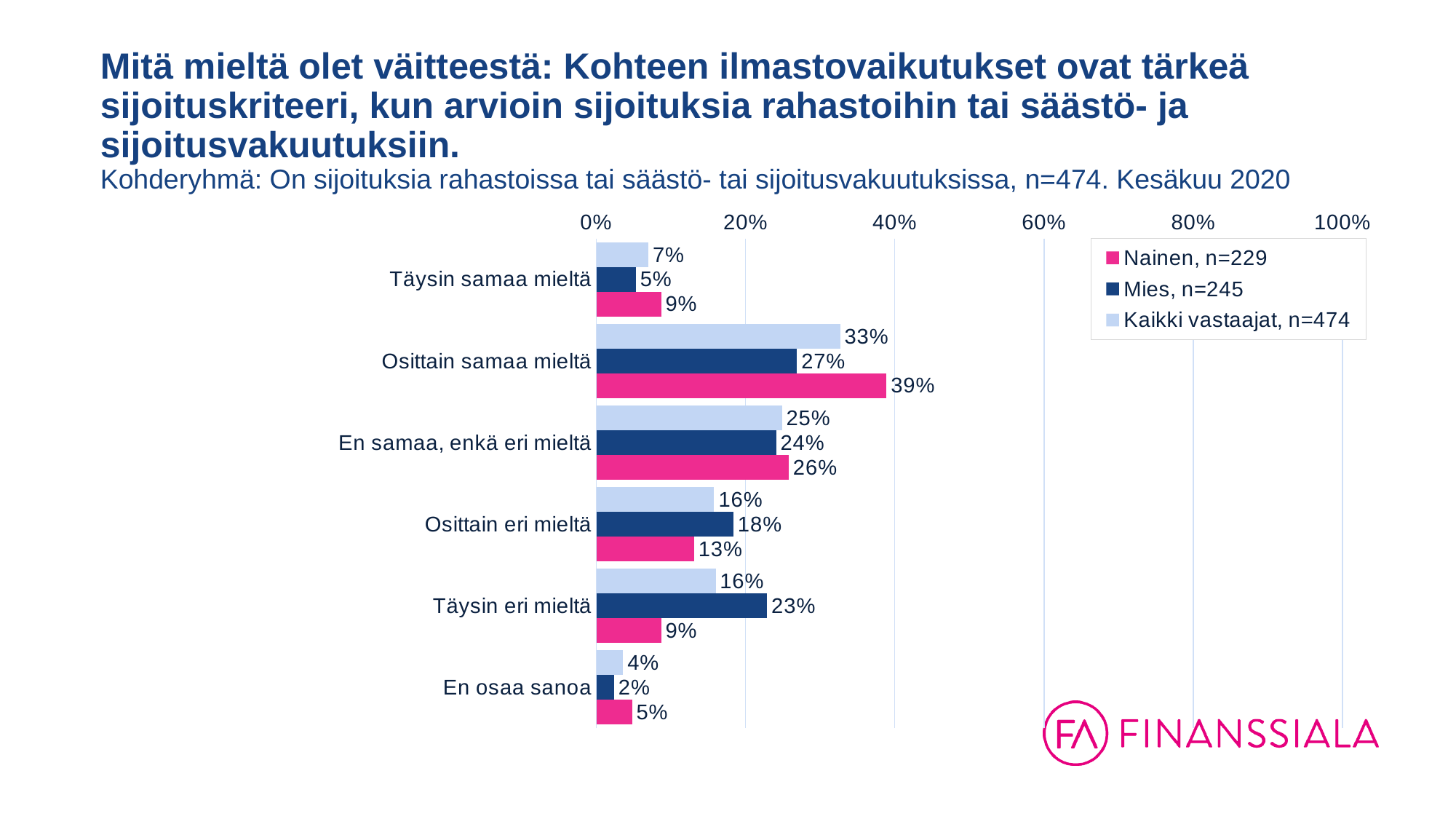

# Mitä mieltä olet väitteestä: Kohteen ilmastovaikutukset ovat tärkeä sijoituskriteeri, kun arvioin sijoituksia rahastoihin tai säästö- ja sijoitusvakuutuksiin. Kohderyhmä: On sijoituksia rahastoissa tai säästö- tai sijoitusvakuutuksissa, n=474. Kesäkuu 2020

### Chart

| Category | Kaikki vastaajat, n=474 | Mies, n=245 | Nainen, n=229 |
|---|---|---|---|
| Täysin samaa mieltä | 0.07 | 0.053 | 0.087 |
| Osittain samaa mieltä | 0.327 | 0.269 | 0.389 |
| En samaa, enkä eri mieltä | 0.249 | 0.241 | 0.258 |
| Osittain eri mieltä | 0.158 | 0.184 | 0.131 |
| Täysin eri mieltä | 0.16 | 0.229 | 0.087 |
| En osaa sanoa | 0.036 | 0.024 | 0.048 |